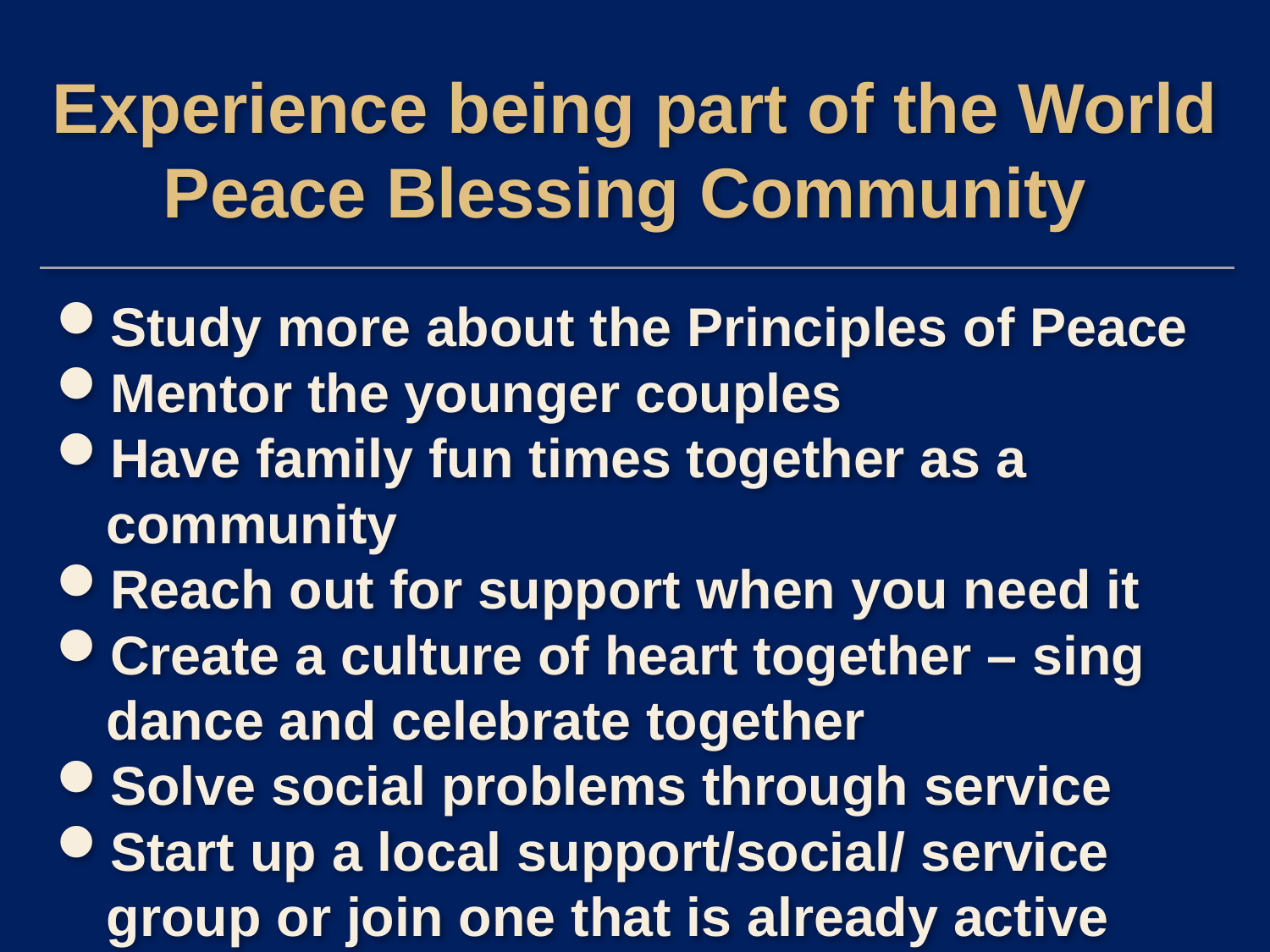

Experience being part of the World Peace Blessing Community
Study more about the Principles of Peace
Mentor the younger couples
Have family fun times together as a community
Reach out for support when you need it
Create a culture of heart together – sing dance and celebrate together
Solve social problems through service
Start up a local support/social/ service group or join one that is already active